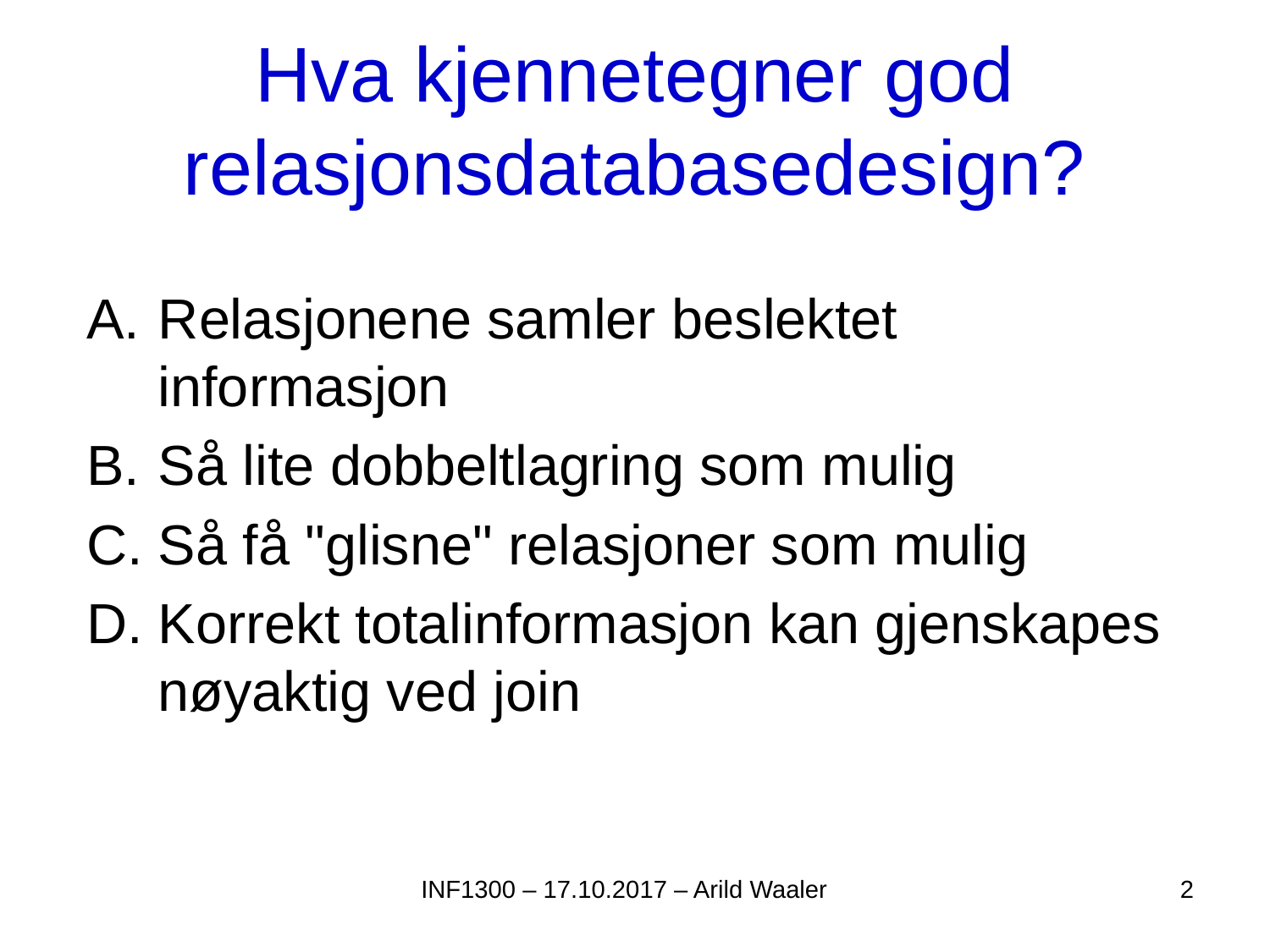

# Hva kjennetegner god relasjonsdatabasedesign?
Relasjonene samler beslektet informasjon
Så lite dobbeltlagring som mulig
Så få "glisne" relasjoner som mulig
Korrekt totalinformasjon kan gjenskapes nøyaktig ved join

INF1300 – 17.10.2017 – Arild Waaler
2